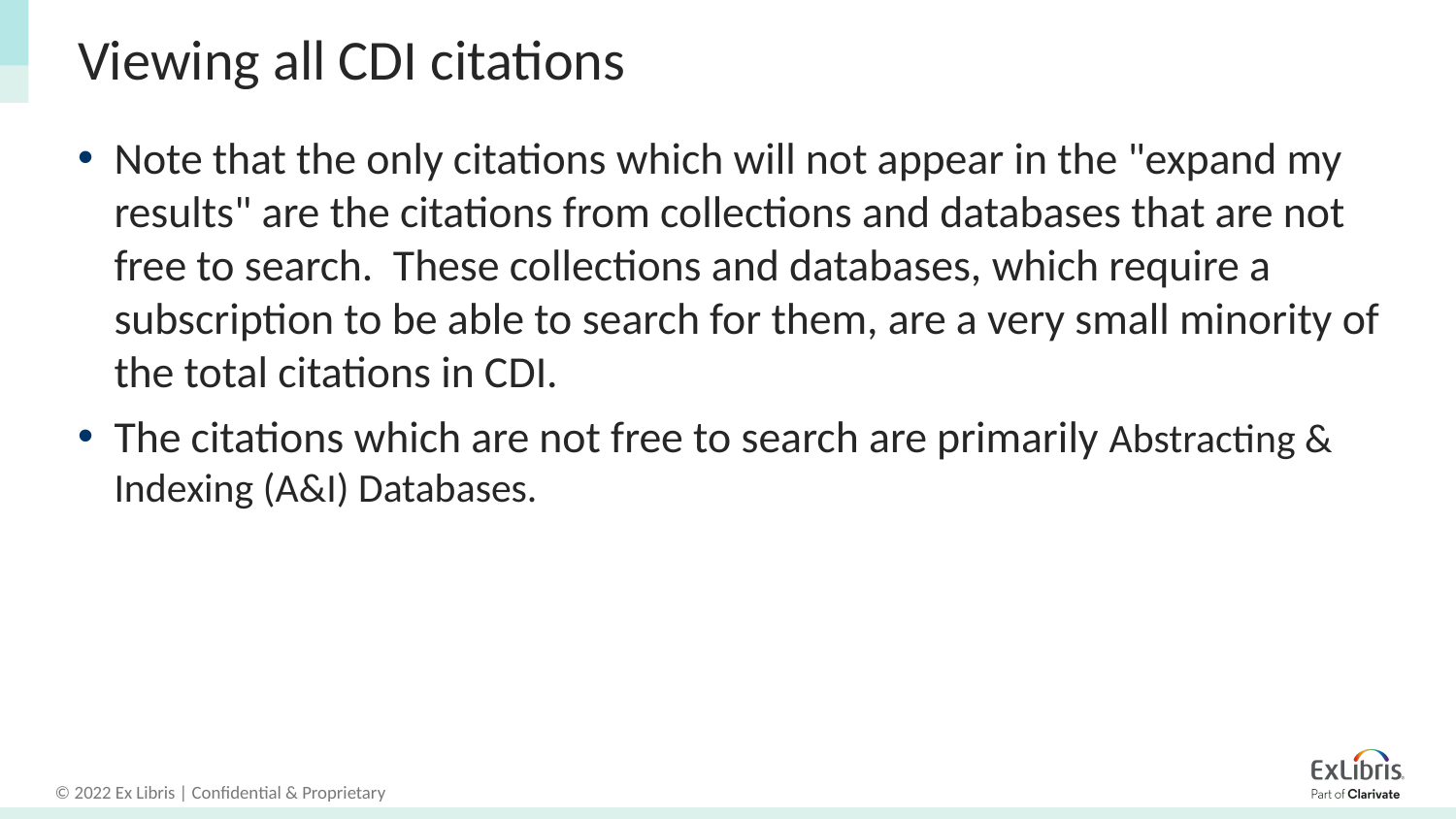

# Viewing all CDI citations
Note that the only citations which will not appear in the "expand my results" are the citations from collections and databases that are not free to search.  These collections and databases, which require a subscription to be able to search for them, are a very small minority of the total citations in CDI.
The citations which are not free to search are primarily Abstracting & Indexing (A&I) Databases.